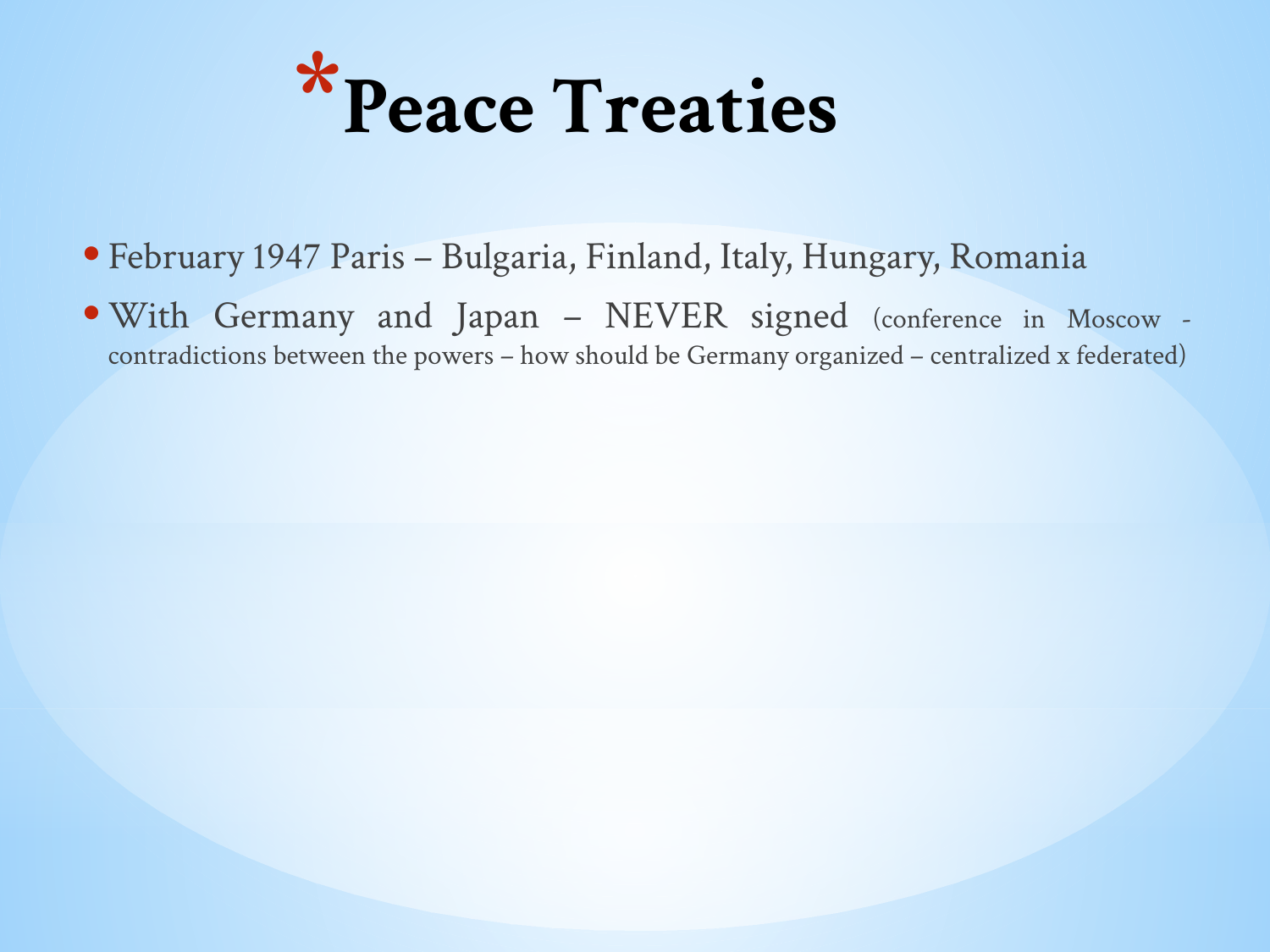

# Peace Treaties
February 1947 Paris – Bulgaria, Finland, Italy, Hungary, Romania
With Germany and Japan – NEVER signed (conference in Moscow - contradictions between the powers – how should be Germany organized – centralized x federated)